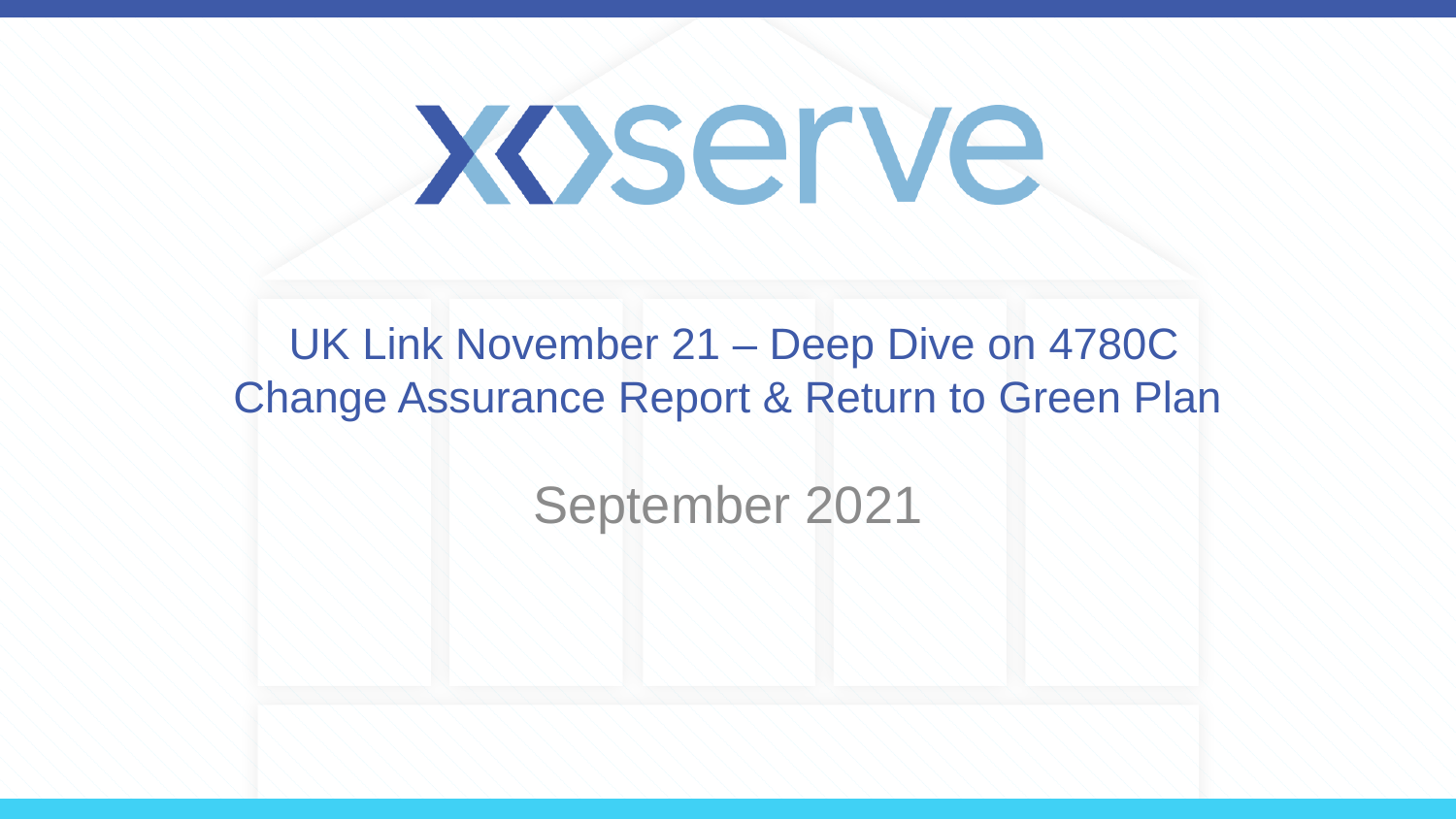

# UK Link November 21 – Deep Dive on 4780C Change Assurance Report & Return to Green Plan
September 2021